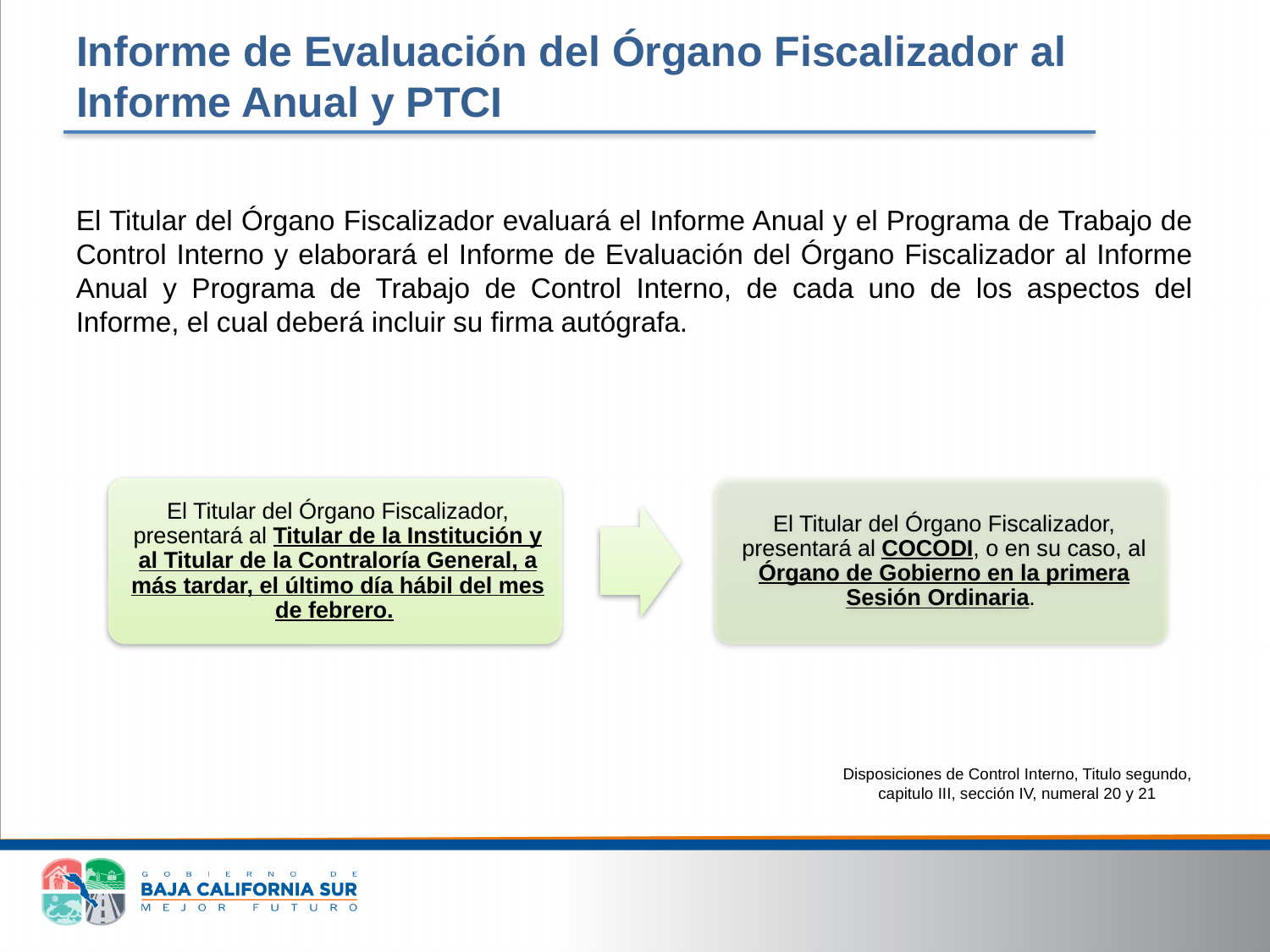

Informe de Evaluación del Órgano Fiscalizador al
Informe Anual y PTCI
El Titular del Órgano Fiscalizador evaluará el Informe Anual y el Programa de Trabajo de Control Interno y elaborará el Informe de Evaluación del Órgano Fiscalizador al Informe Anual y Programa de Trabajo de Control Interno, de cada uno de los aspectos del Informe, el cual deberá incluir su firma autógrafa.
El Titular del Órgano Fiscalizador, presentará al Titular de la Institución y al Titular de la Contraloría General, a más tardar, el último día hábil del mes de febrero.

El Titular del Órgano Fiscalizador, presentará al COCODI, o en su caso, al Órgano de Gobierno en la primera Sesión Ordinaria.
Disposiciones de Control Interno, Titulo segundo, capitulo III, sección IV, numeral 20 y 21